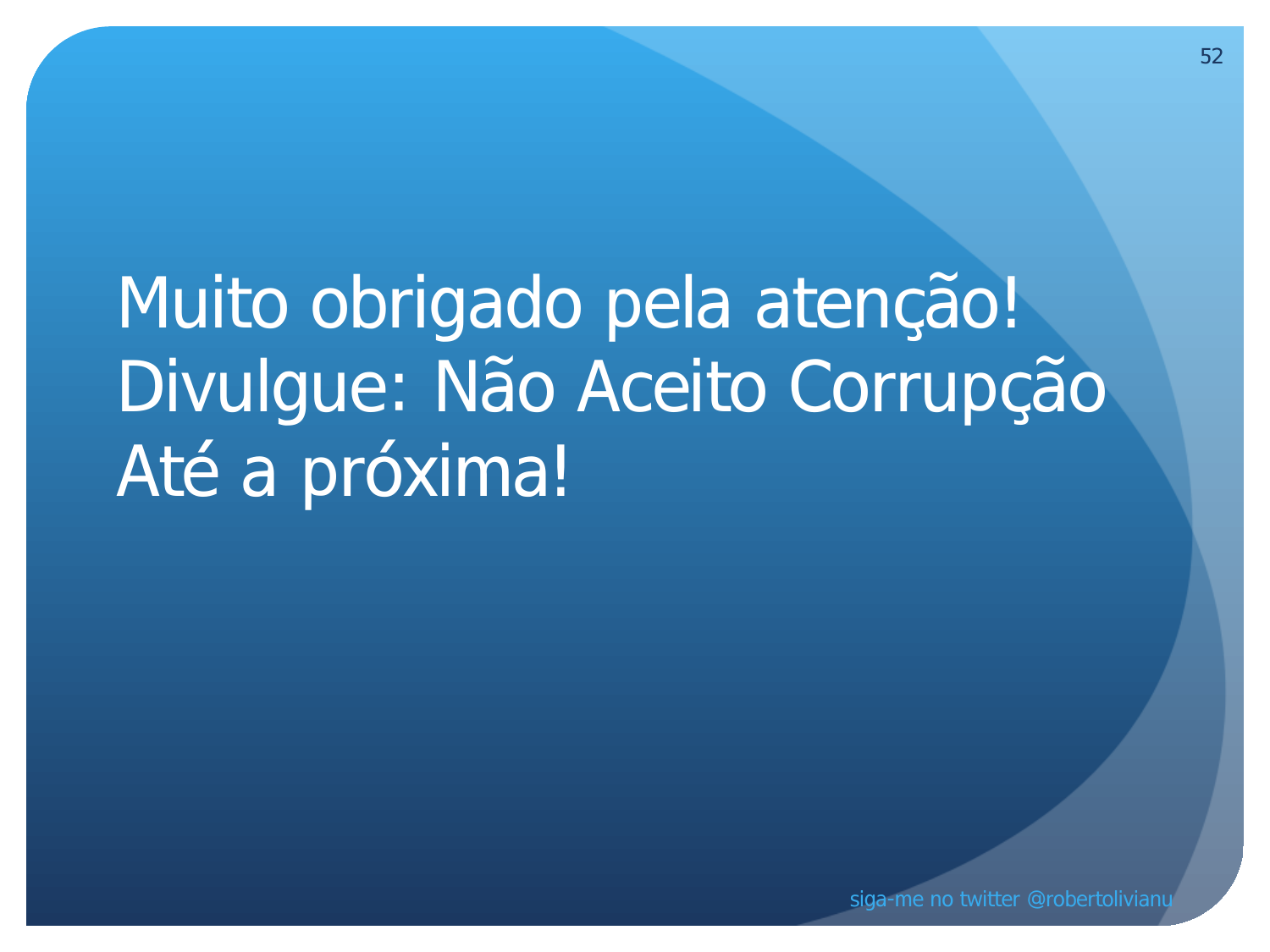

52

Muito obrigado pela atenção!
Divulgue: Não Aceito Corrupção
Até a próxima!

siga-me no twitter @robertolivianu